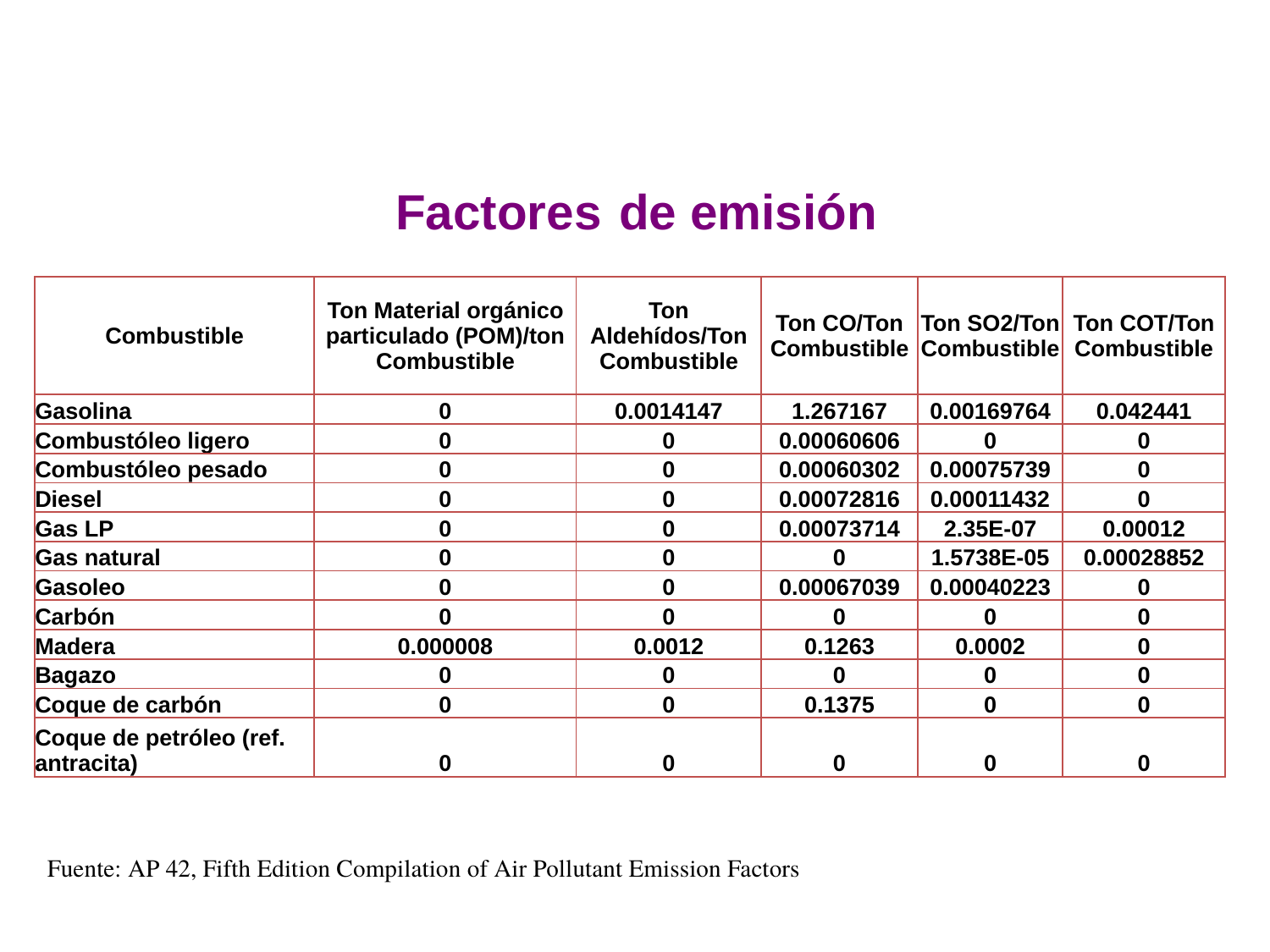

Factores de emisión
| Combustible | Ton Material orgánico particulado (POM)/ton Combustible | Ton Aldehídos/Ton Combustible | Ton CO/Ton Combustible | Ton SO2/Ton Combustible | Ton COT/Ton Combustible |
| --- | --- | --- | --- | --- | --- |
| Gasolina | 0 | 0.0014147 | 1.267167 | 0.00169764 | 0.042441 |
| Combustóleo ligero | 0 | 0 | 0.00060606 | 0 | 0 |
| Combustóleo pesado | 0 | 0 | 0.00060302 | 0.00075739 | 0 |
| Diesel | 0 | 0 | 0.00072816 | 0.00011432 | 0 |
| Gas LP | 0 | 0 | 0.00073714 | 2.35E-07 | 0.00012 |
| Gas natural | 0 | 0 | 0 | 1.5738E-05 | 0.00028852 |
| Gasoleo | 0 | 0 | 0.00067039 | 0.00040223 | 0 |
| Carbón | 0 | 0 | 0 | 0 | 0 |
| Madera | 0.000008 | 0.0012 | 0.1263 | 0.0002 | 0 |
| Bagazo | 0 | 0 | 0 | 0 | 0 |
| Coque de carbón | 0 | 0 | 0.1375 | 0 | 0 |
| Coque de petróleo (ref. antracita) | 0 | 0 | 0 | 0 | 0 |
Fuente: AP 42, Fifth Edition Compilation of Air Pollutant Emission Factors